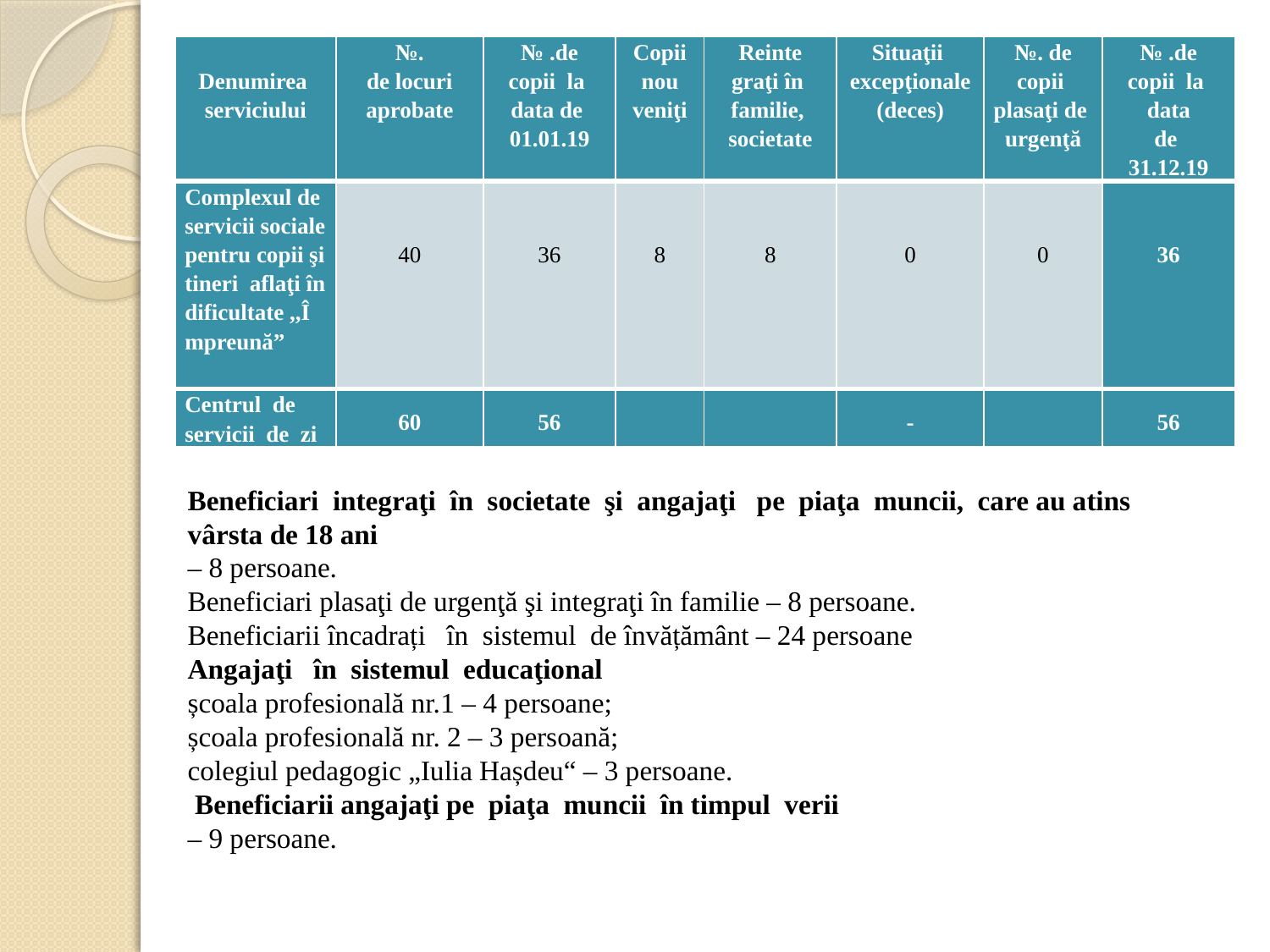

| Denumirea serviciului | №. de locuri aprobate | № .de copii la data de 01.01.19 | Copii nou veniţi | Reinte graţi în familie, societate | Situaţii excepţionale (deces) | №. de copii plasaţi de urgenţă | № .de copii la data de 31.12.19 |
| --- | --- | --- | --- | --- | --- | --- | --- |
| Complexul de servicii sociale pentru copii şi tineri aflaţi în dificultate ,,Împreună” | 40 | 36 | 8 | 8 | 0 | 0 | 36 |
| Centrul de servicii de zi | 60 | 56 |  |  | - |  | 56 |
Beneficiari  integraţi  în  societate  şi  angajaţi   pe  piaţa  muncii,  care au atins vârsta de 18 ani
– 8 persoane.
Beneficiari plasaţi de urgenţă şi integraţi în familie – 8 persoane.
Beneficiarii încadrați   în  sistemul  de învățământ – 24 persoane
Angajaţi   în  sistemul  educaţional
școala profesională nr.1 – 4 persoane;
școala profesională nr. 2 – 3 persoană;
colegiul pedagogic „Iulia Hașdeu“ – 3 persoane.
 Beneficiarii angajaţi pe  piaţa  muncii  în timpul  verii
– 9 persoane.